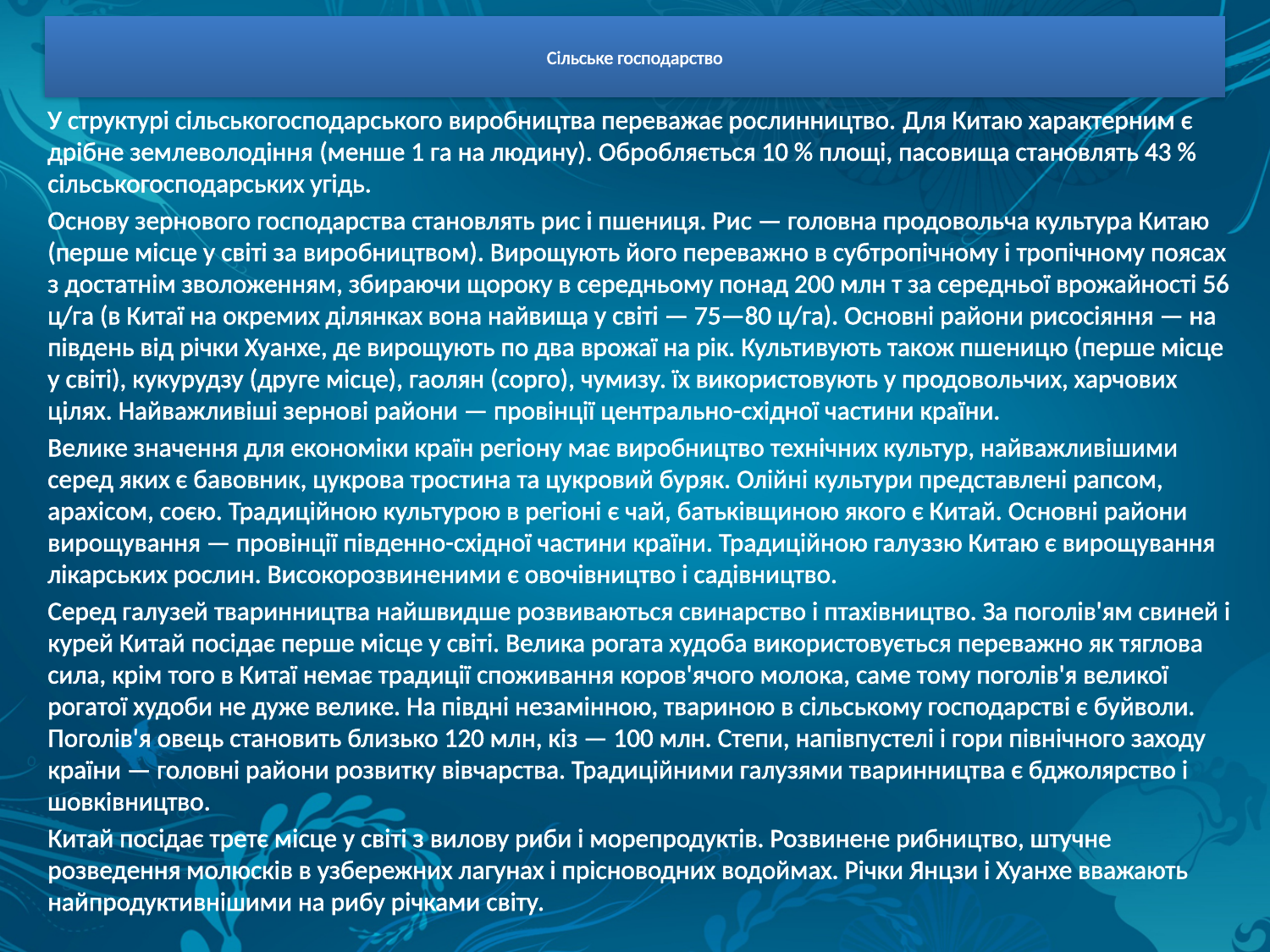

# Сільське господарство
У структурі сільськогосподарського виробництва переважає рослинництво. Для Китаю характерним є дрібне землеволодіння (менше 1 га на людину). Обробляється 10 % площі, пасовища становлять 43 % сільськогосподарських угідь.
Основу зернового господарства становлять рис і пшениця. Рис — головна продовольча культура Китаю (перше місце у світі за виробництвом). Вирощують його переважно в субтропічному і тропічному поясах з достатнім зволоженням, збираючи щороку в середньому понад 200 млн т за середньої врожайності 56 ц/га (в Китаї на окремих ділянках вона найвища у світі — 75—80 ц/га). Основні райони рисосіяння — на південь від річки Хуанхе, де вирощують по два врожаї на рік. Культивують також пшеницю (перше місце у світі), кукурудзу (друге місце), гаолян (сорго), чумизу. їх використовують у продовольчих, харчових цілях. Найважливіші зернові райони — провінції центрально-східної частини країни.
Велике значення для економіки країн регіону має виробництво технічних культур, найважливішими серед яких є бавовник, цукрова тростина та цукровий буряк. Олійні культури представлені рапсом, арахісом, соєю. Традиційною культурою в регіоні є чай, батьківщиною якого є Китай. Основні райони вирощування — провінції південно-східної частини країни. Традиційною галуззю Китаю є вирощування лікарських рослин. Високорозвиненими є овочівництво і садівництво.
Серед галузей тваринництва найшвидше розвиваються свинарство і птахівництво. За поголів'ям свиней і курей Китай посідає перше місце у світі. Велика рогата худоба використовується переважно як тяглова сила, крім того в Китаї немає традиції споживання коров'ячого молока, саме тому поголів'я великої рогатої худоби не дуже велике. На півдні незамінною, твариною в сільському господарстві є буйволи. Поголів'я овець становить близько 120 млн, кіз — 100 млн. Степи, напівпустелі і гори північного заходу країни — головні райони розвитку вівчарства. Традиційними галузями тваринництва є бджолярство і шовківництво.
Китай посідає третє місце у світі з вилову риби і морепродуктів. Розвинене рибництво, штучне розведення молюсків в узбережних лагунах і прісноводних водоймах. Річки Янцзи і Хуанхе вважають найпродуктивнішими на рибу річками світу.